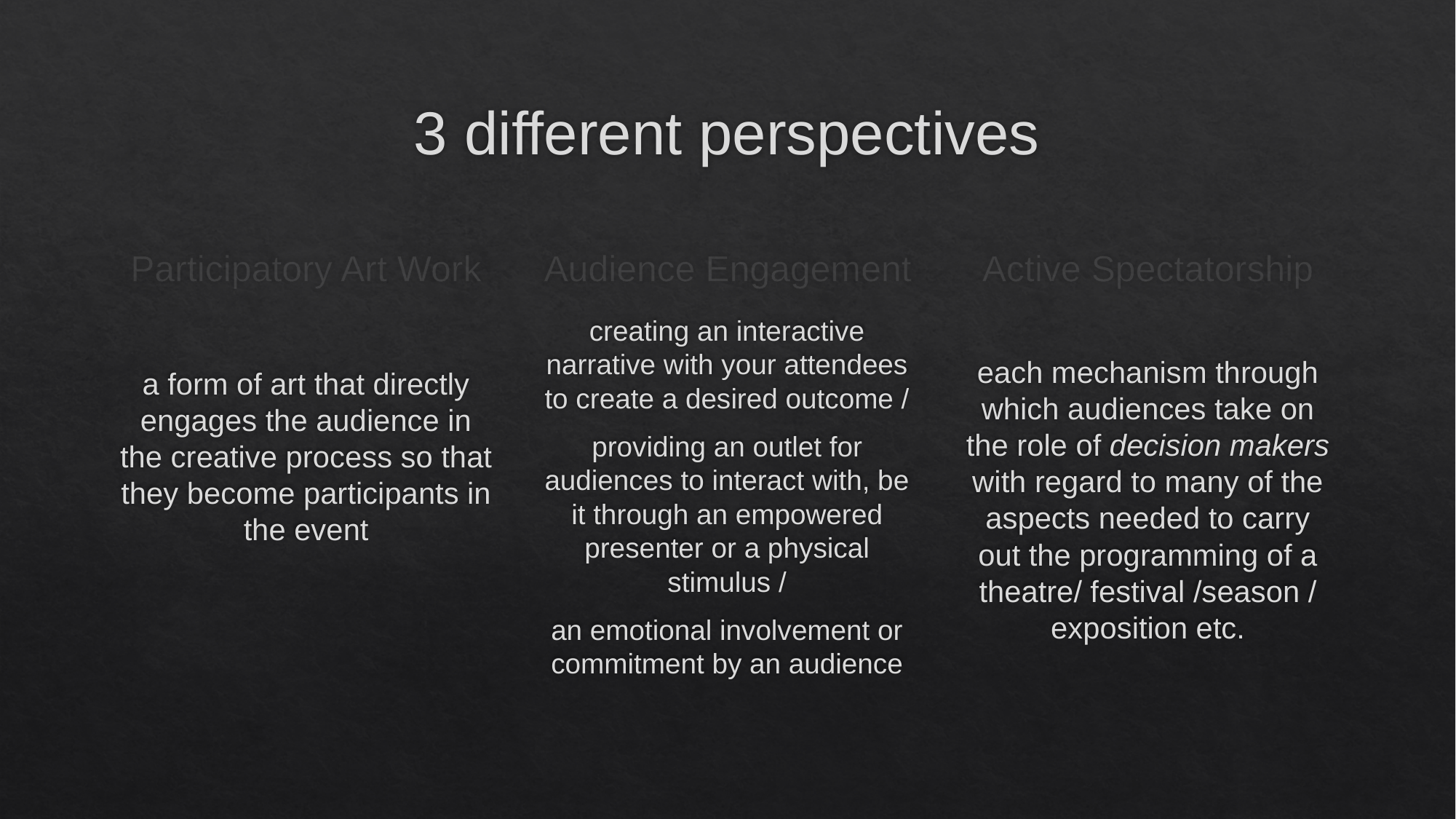

# 3 different perspectives
Participatory Art Work
Audience Engagement
Active Spectatorship

a form of art that directly engages the audience in the creative process so that they become participants in the event
creating an interactive narrative with your attendees to create a desired outcome /
providing an outlet for audiences to interact with, be it through an empowered presenter or a physical stimulus /
an emotional involvement or commitment by an audience

each mechanism through which audiences take on the role of decision makers with regard to many of the aspects needed to carry out the programming of a theatre/ festival /season / exposition etc.